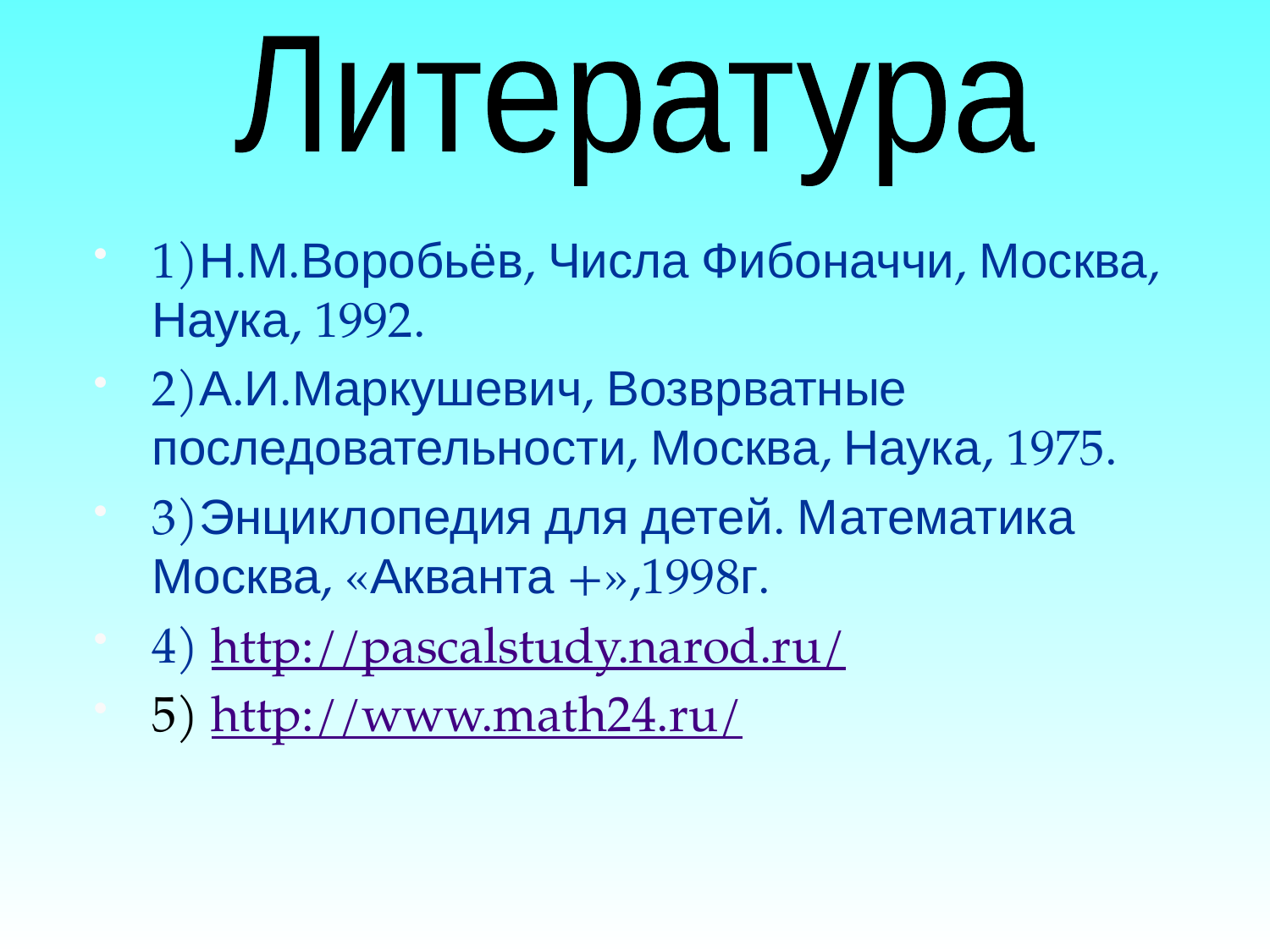

Литература
1)Н.М.Воробьёв, Числа Фибоначчи, Москва, Наука, 1992.
2)А.И.Маркушевич, Возврватные последовательности, Москва, Наука, 1975.
3)Энциклопедия для детей. Математика Москва, «Акванта +»,1998г.
4) http://pascalstudy.narod.ru/
5) http://www.math24.ru/